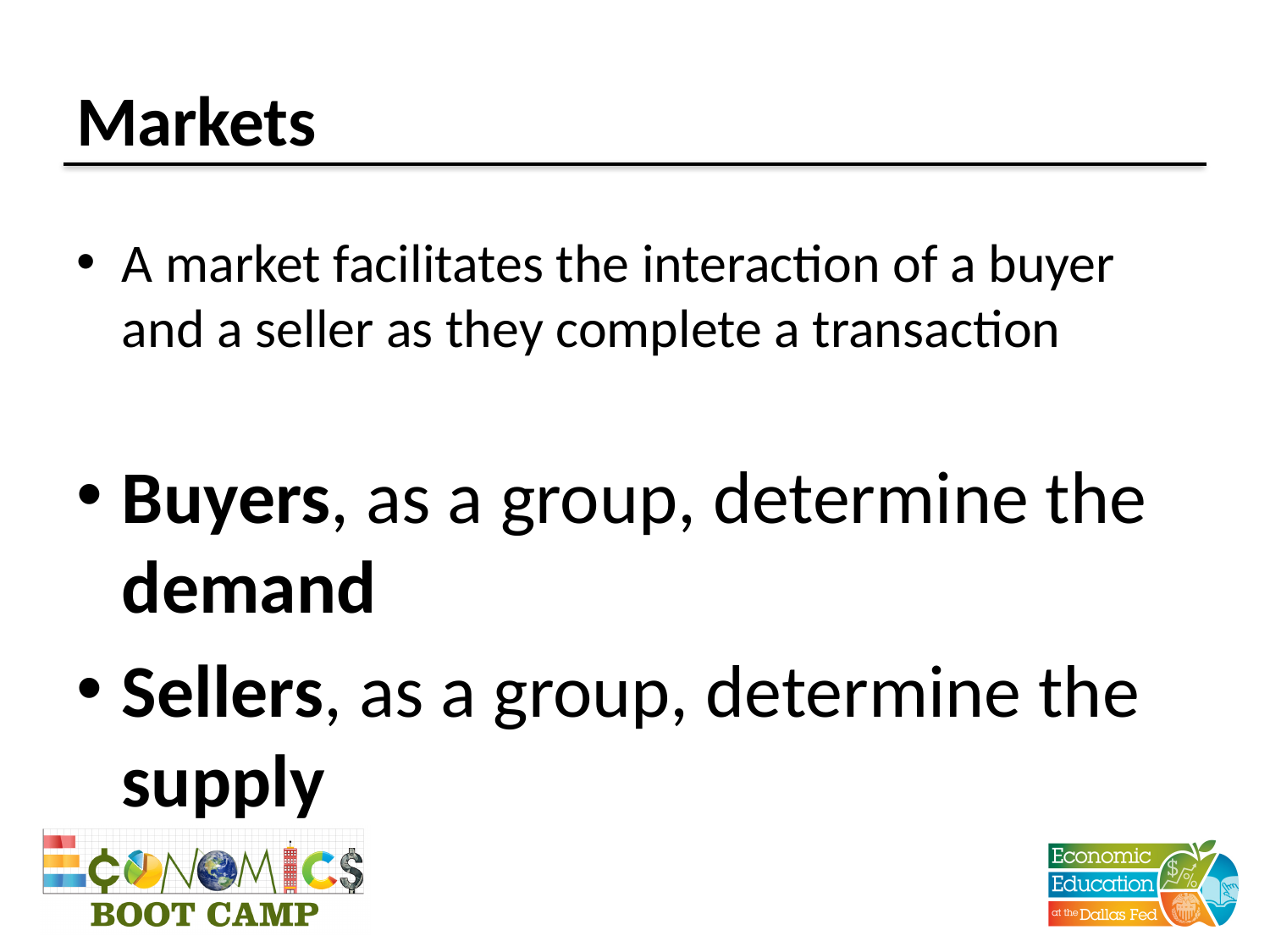

# Markets
A market facilitates the interaction of a buyer and a seller as they complete a transaction

Buyers, as a group, determine the demand
Sellers, as a group, determine the supply